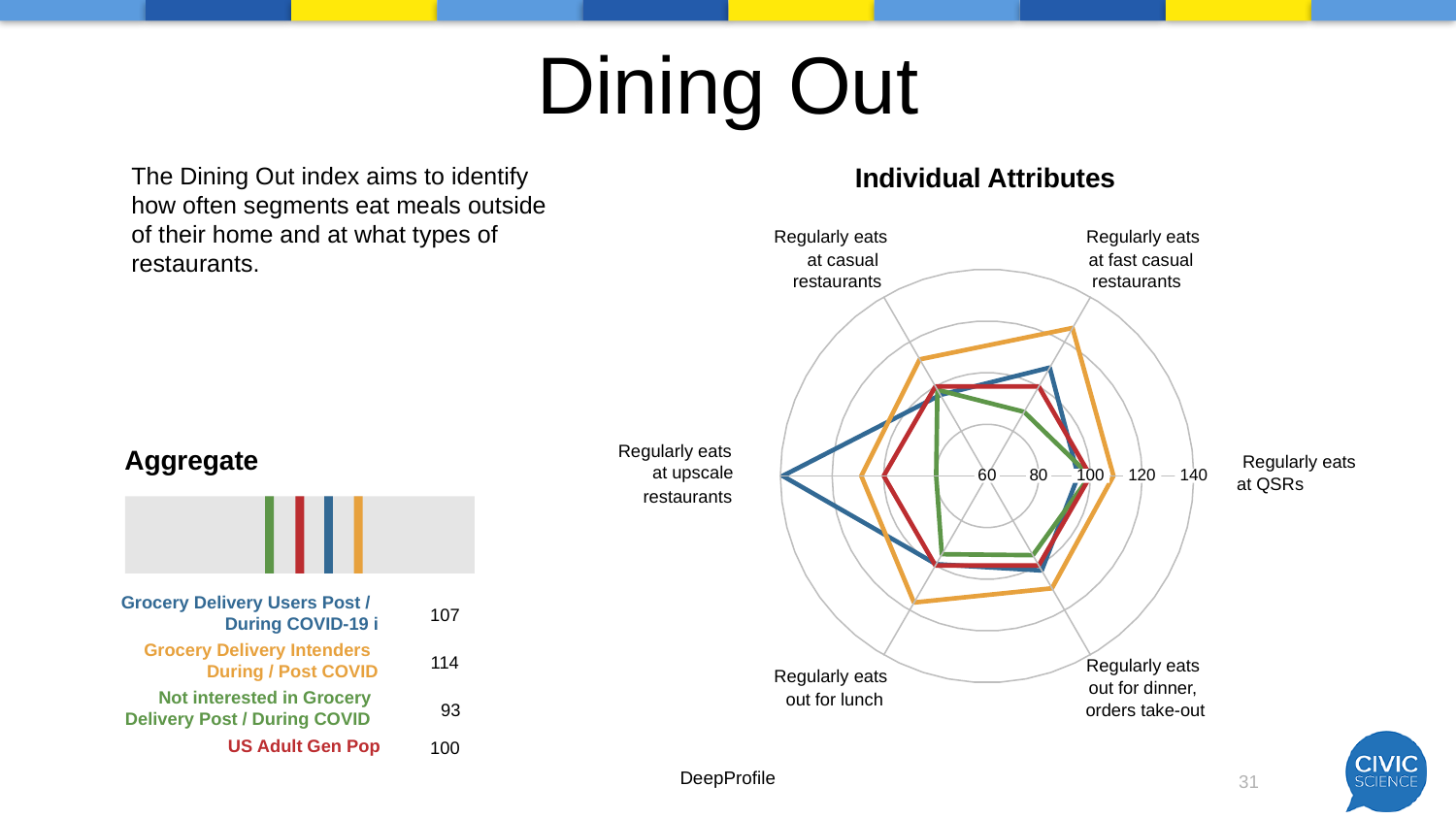

# Dining Out
The Dining Out index aims to identify how often segments eat meals outside of their home and at what types of restaurants.
Individual Attributes
Regularly eats
Regularly eats
at casual
at fast casual

restaurants
restaurants

Regularly eats
Regularly eats
at upscale

60
80
100
120
140

at QSRs
restaurants
Regularly eats
Regularly eats
out for dinner,
out for lunch
orders take-out
Aggregate

Grocery Delivery Users Post /
107
During COVID-19 i
Grocery Delivery Intenders
114
During / Post COVID
Not interested in Grocery
93
Delivery Post / During COVID
US Adult Gen Pop
100
DeepProfile
31